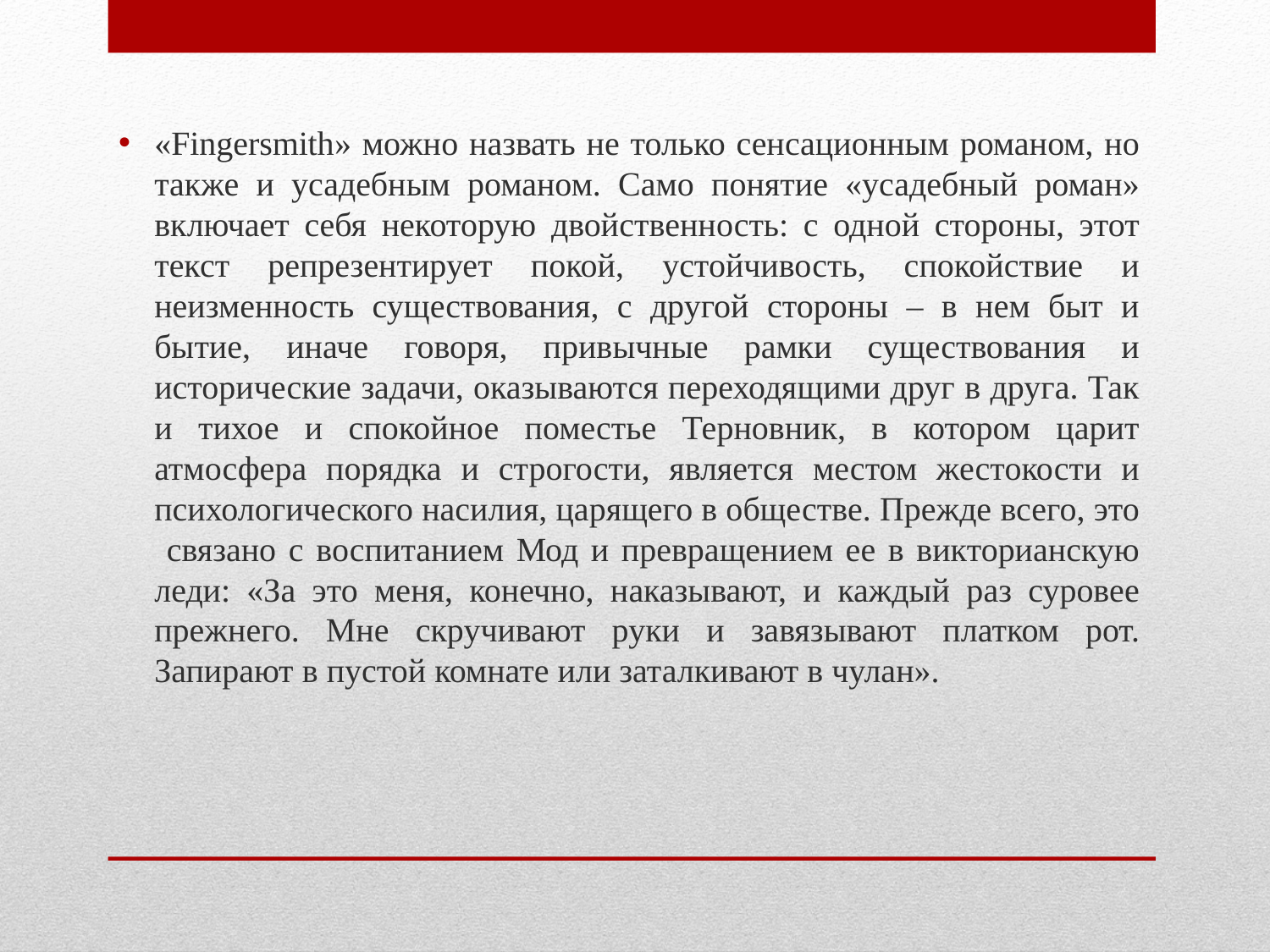

«Fingersmith» можно назвать не только сенсационным романом, но также и усадебным романом. Само понятие «усадебный роман» включает себя некоторую двойственность: с одной стороны, этот текст репрезентирует покой, устойчивость, спокойствие и неизменность существования, с другой стороны – в нем быт и бытие, иначе говоря, привычные рамки существования и исторические задачи, оказываются переходящими друг в друга. Так и тихое и спокойное поместье Терновник, в котором царит атмосфера порядка и строгости, является местом жестокости и психологического насилия, царящего в обществе. Прежде всего, это  связано с воспитанием Мод и превращением ее в викторианскую леди: «За это меня, конечно, наказывают, и каждый раз суровее прежнего. Мне скручивают руки и завязывают платком рот. Запирают в пустой комнате или заталкивают в чулан».